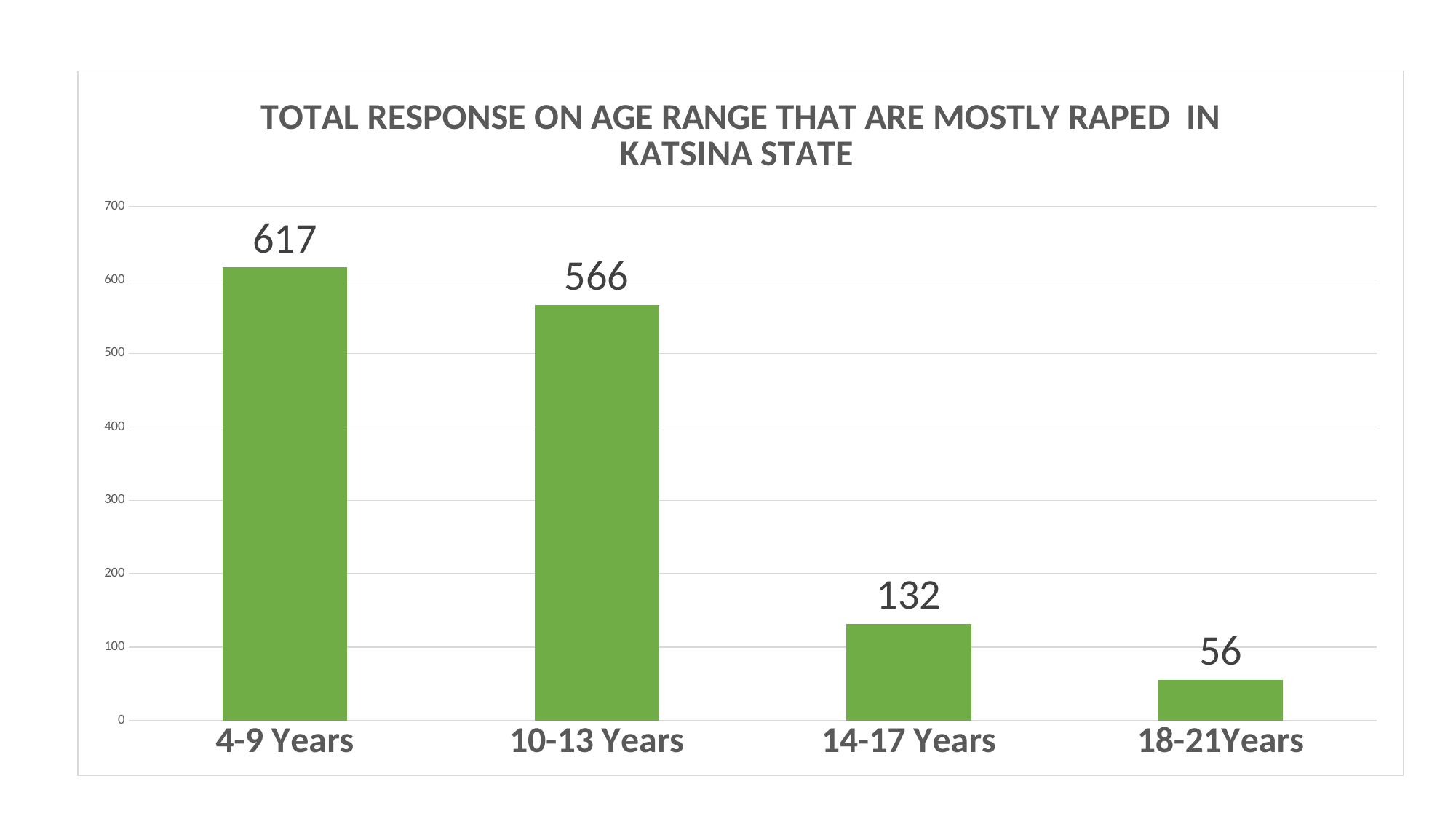

### Chart: TOTAL RESPONSE ON AGE RANGE THAT ARE MOSTLY RAPED  IN KATSINA STATE

| Category | TOTAL |
|---|---|
| 4-9 Years | 617.0 |
| 10-13 Years | 566.0 |
| 14-17 Years | 132.0 |
| 18-21Years | 56.0 |